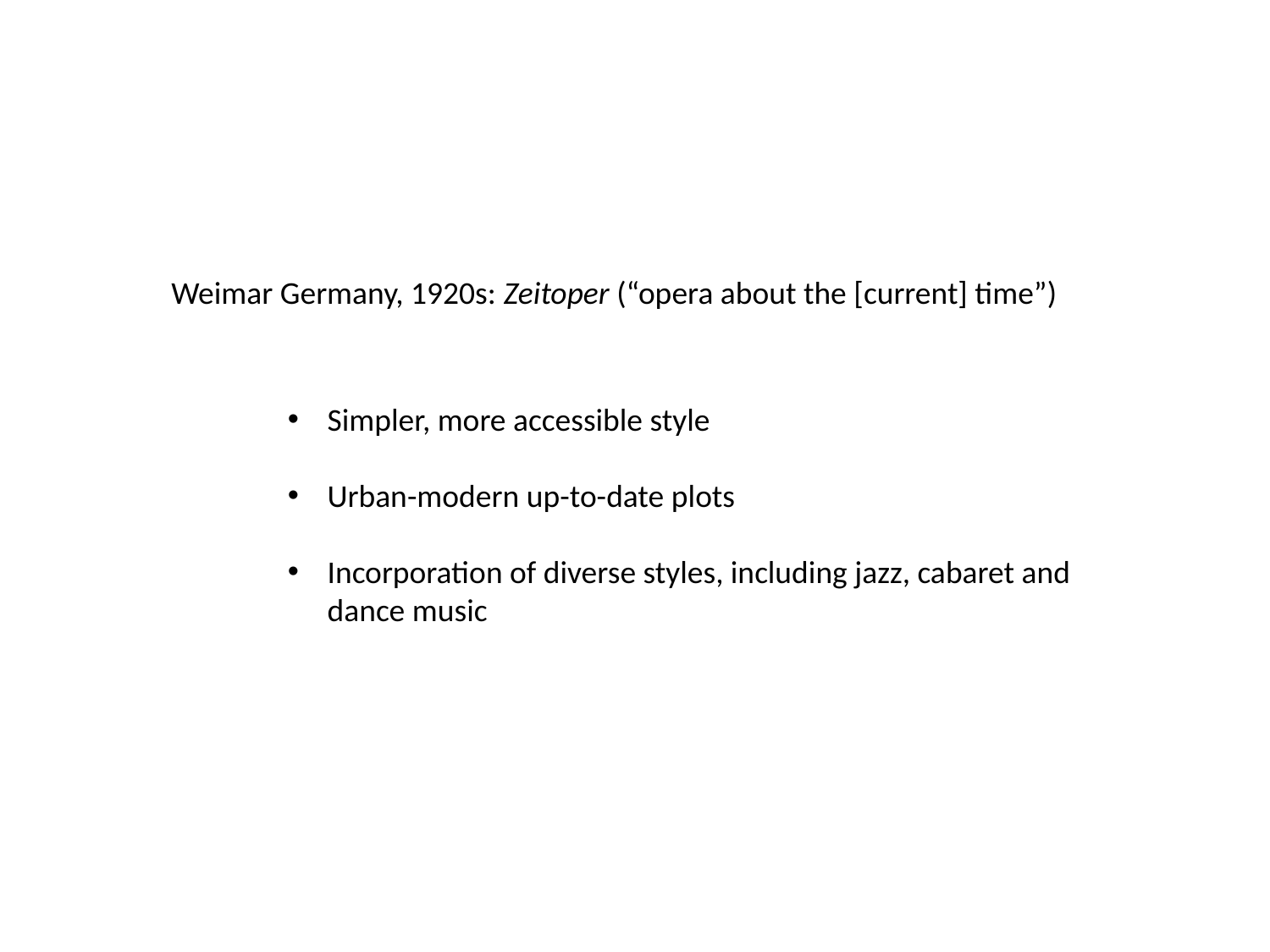

Weimar Germany, 1920s: Zeitoper (“opera about the [current] time”)
Simpler, more accessible style

Urban-modern up-to-date plots

Incorporation of diverse styles, including jazz, cabaret and dance music